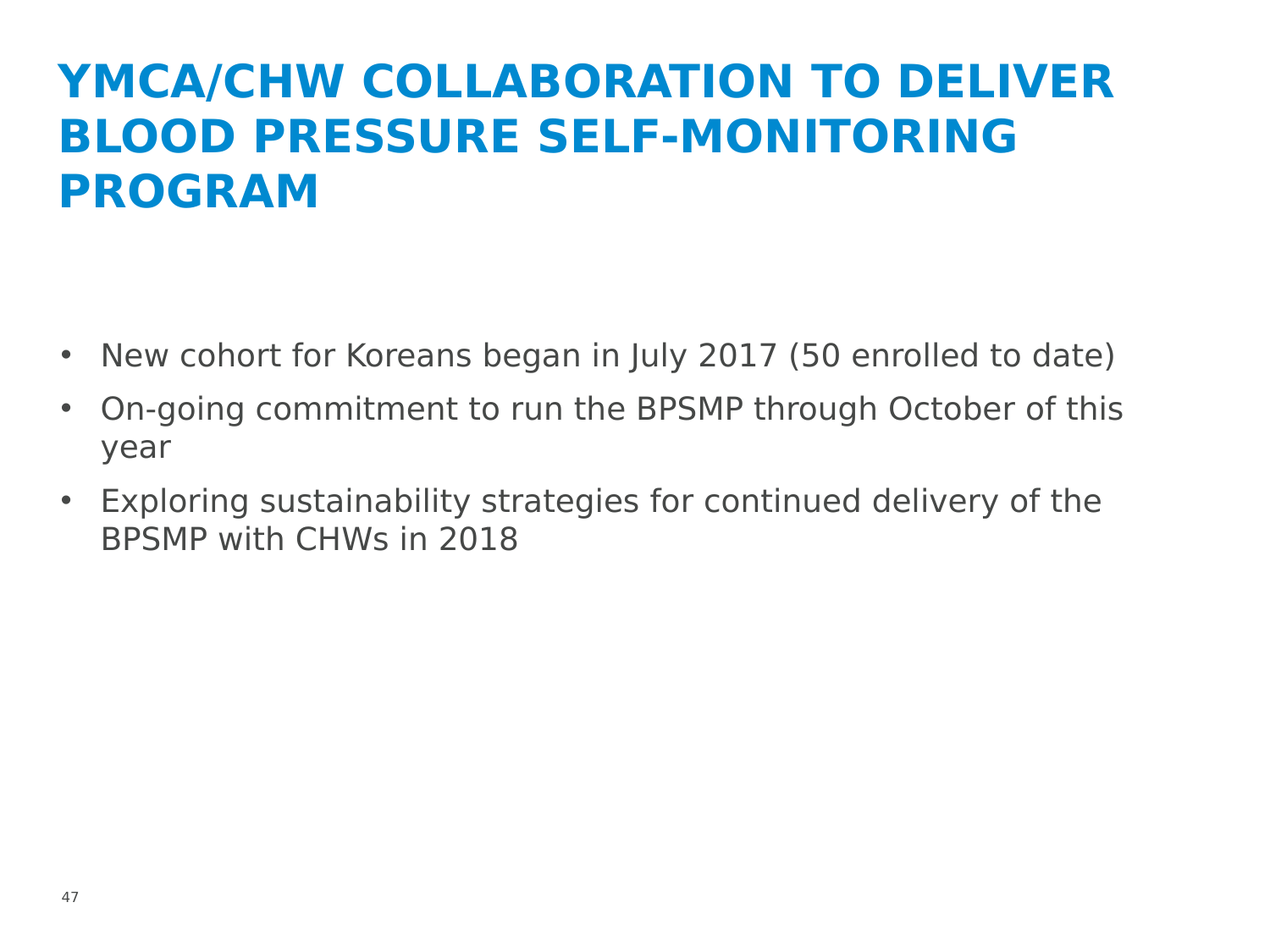

# YMCA/chw collaboration to deliver blood pressure self-monitoring program
New cohort for Koreans began in July 2017 (50 enrolled to date)
On-going commitment to run the BPSMP through October of this year
Exploring sustainability strategies for continued delivery of the BPSMP with CHWs in 2018
47